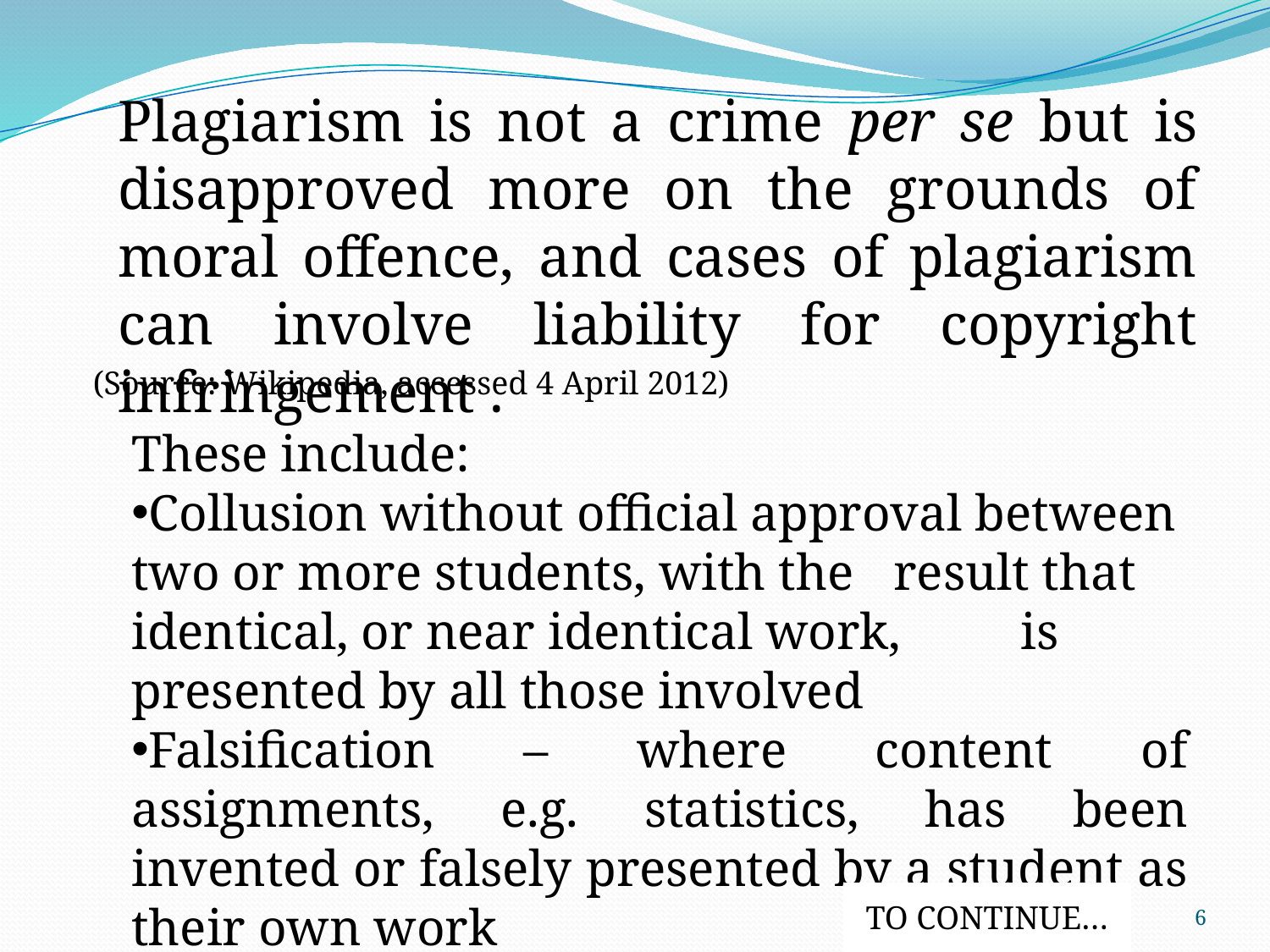

Plagiarism is not a crime per se but is disapproved more on the grounds of moral offence, and cases of plagiarism can involve liability for copyright infringement .

(Source: Wikipedia, accessed 4 April 2012)
These include:
Collusion without official approval between two or more students, with the 	result that identical, or near identical work, 	is presented by all those involved
Falsification – where content of assignments, e.g. statistics, has been invented or falsely presented by a student as their own work

6
TO CONTINUE…